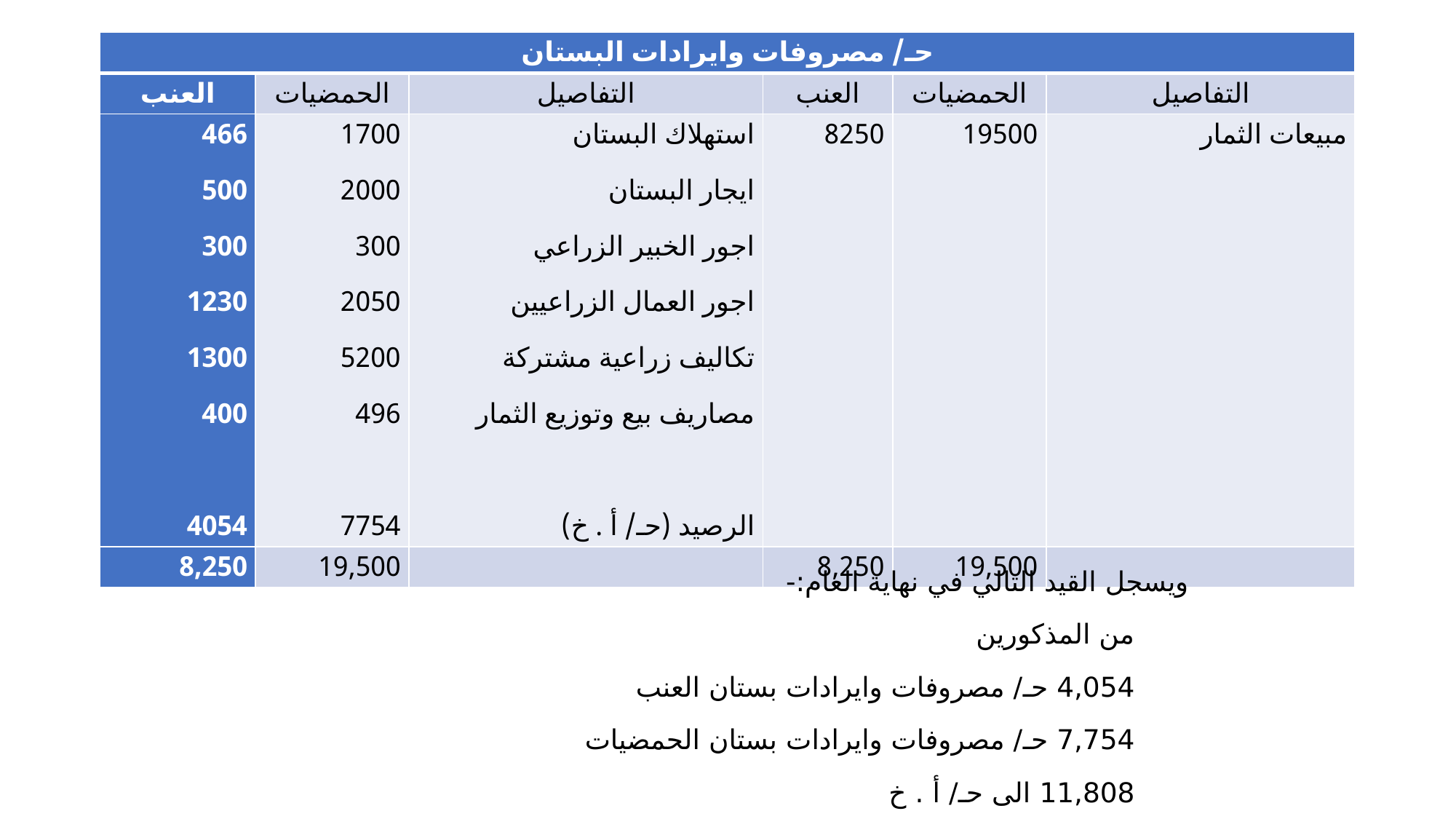

| حـ/ مصروفات وايرادات البستان |  |  |  |  |  |
| --- | --- | --- | --- | --- | --- |
| العنب | الحمضيات | التفاصيل | العنب | الحمضيات | التفاصيل |
| 466 500 300 1230 1300 400   4054 | 1700 2000 300 2050 5200 496   7754 | استهلاك البستان ايجار البستان اجور الخبير الزراعي اجور العمال الزراعيين تكاليف زراعية مشتركة مصاريف بيع وتوزيع الثمار   الرصيد (حـ/ أ . خ) | 8250 | 19500 | مبيعات الثمار |
| 8,250 | 19,500 |  | 8,250 | 19,500 |  |
ويسجل القيد التالي في نهاية العام:-
من المذكورين
4,054 حـ/ مصروفات وايرادات بستان العنب
7,754 حـ/ مصروفات وايرادات بستان الحمضيات
	11,808 الى حـ/ أ . خ